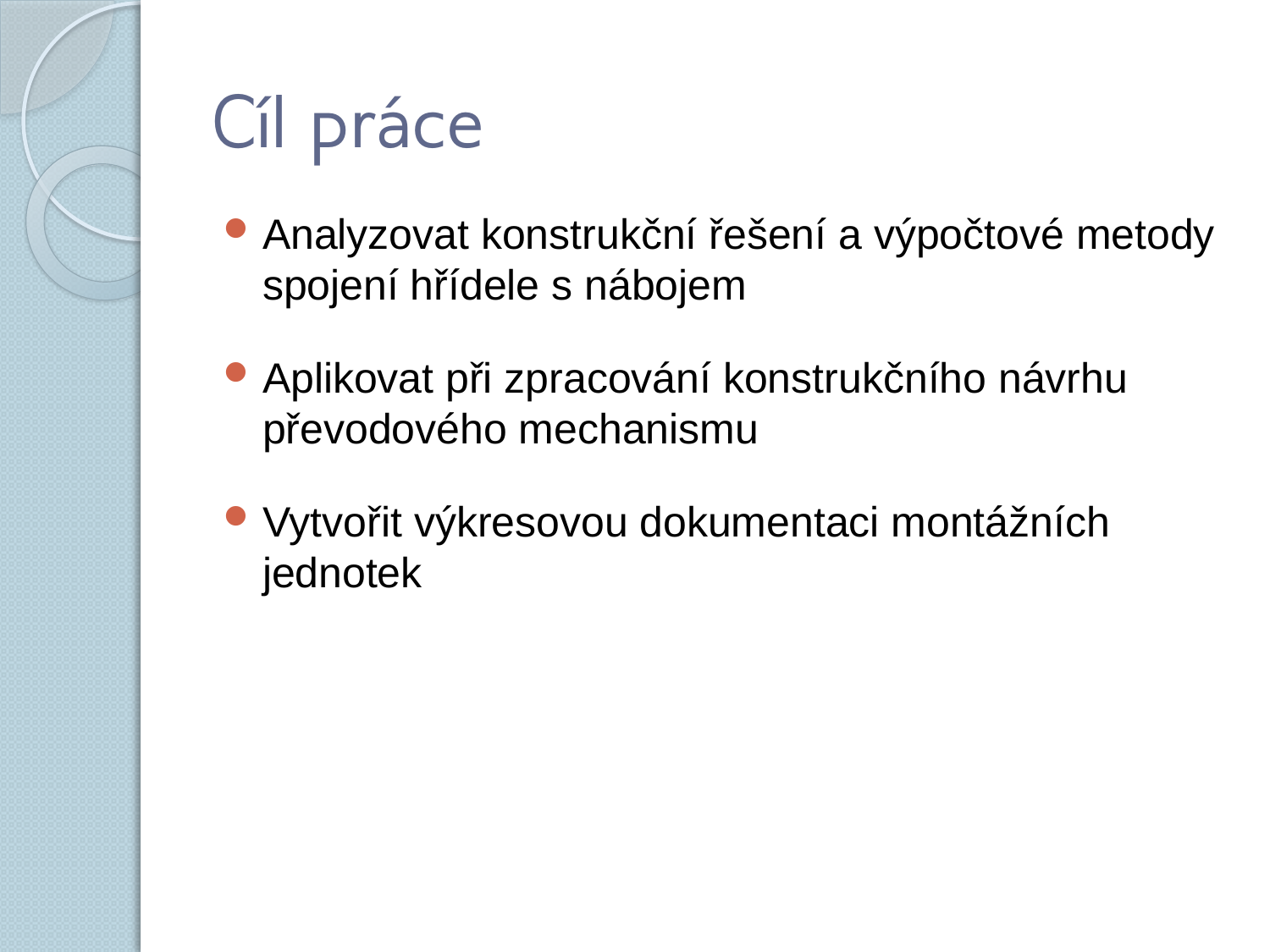

# Cíl práce
Analyzovat konstrukční řešení a výpočtové metody spojení hřídele s nábojem
Aplikovat při zpracování konstrukčního návrhu převodového mechanismu
Vytvořit výkresovou dokumentaci montážních jednotek